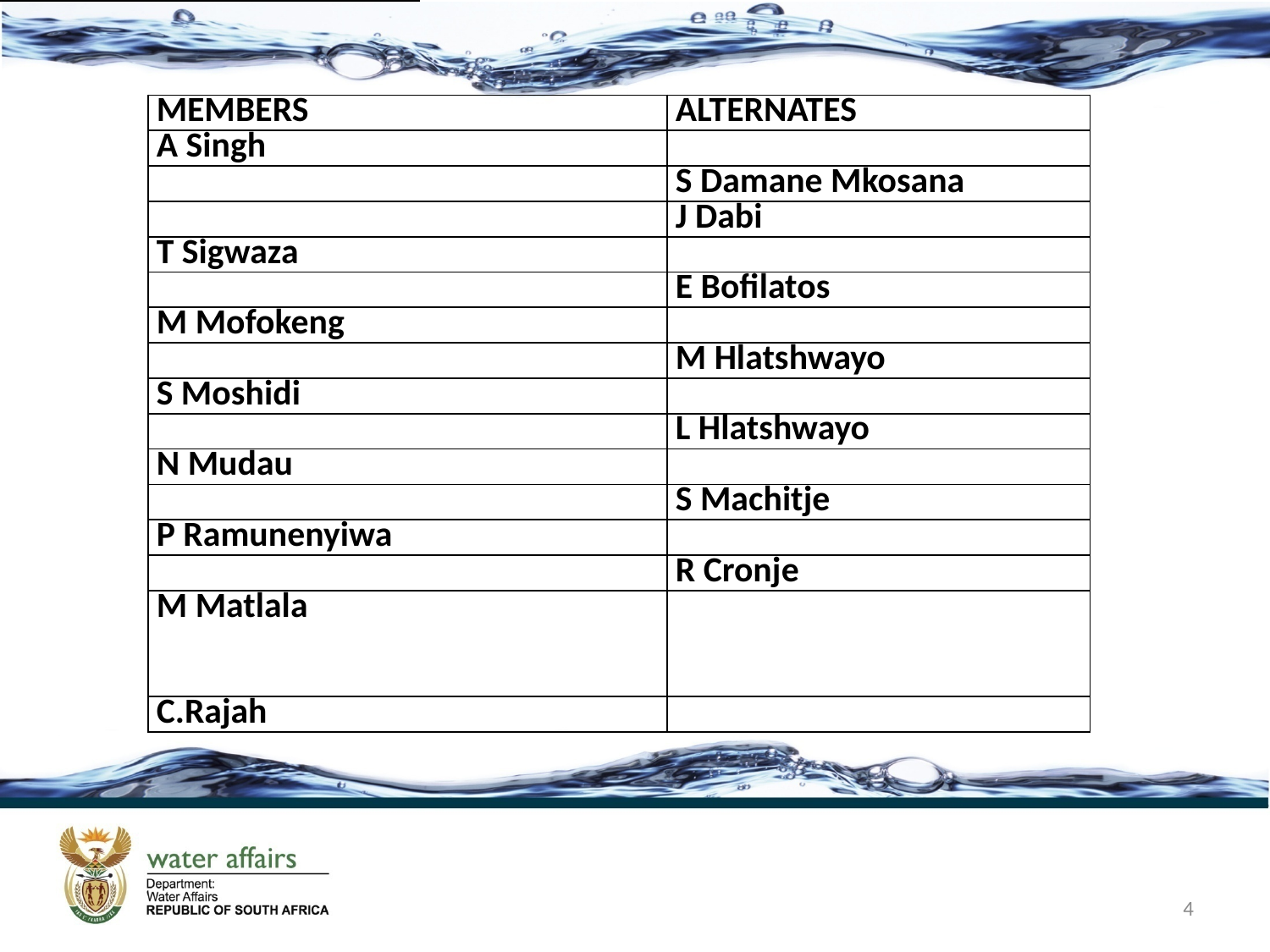

| MEMBERS | ALTERNATES |
| --- | --- |
| A Singh |  |
|  | S Damane Mkosana |
|  | J Dabi |
| T Sigwaza |  |
|  | E Bofilatos |
| M Mofokeng |  |
|  | M Hlatshwayo |
| S Moshidi |  |
|  | L Hlatshwayo |
| N Mudau |  |
|  | S Machitje |
| P Ramunenyiwa |  |
|  | R Cronje |
| M Matlala |  |
| C.Rajah |  |
4